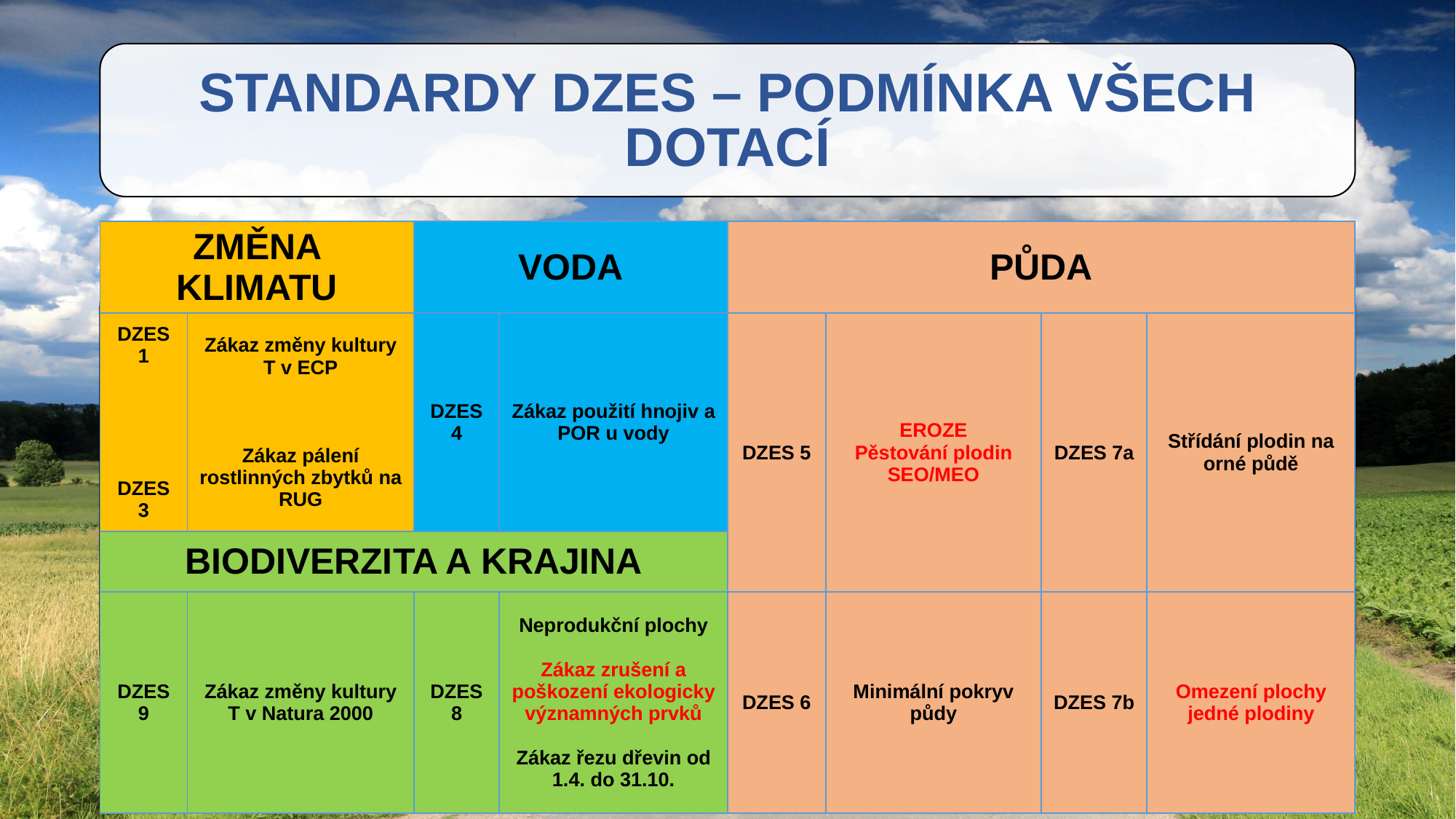

# Standardy dzes – podmínka všech dotací
| ZMĚNA KLIMATU |  | VODA |  | PŮDA |  |  |  |
| --- | --- | --- | --- | --- | --- | --- | --- |
| DZES 1 DZES 3 | Zákaz změny kultury T v ECP Zákaz pálení rostlinných zbytků na RUG | DZES 4 | Zákaz použití hnojiv a POR u vody | DZES 5 | EROZE Pěstování plodin SEO/MEO | DZES 7a | Střídání plodin na orné půdě |
| BIODIVERZITA A KRAJINA |  |  |  |  |  |  |  |
| DZES 9 | Zákaz změny kultury T v Natura 2000 | DZES 8 | Neprodukční plochy Zákaz zrušení a poškození ekologicky významných prvků Zákaz řezu dřevin od 1.4. do 31.10. | DZES 6 | Minimální pokryv půdy | DZES 7b | Omezení plochy jedné plodiny |